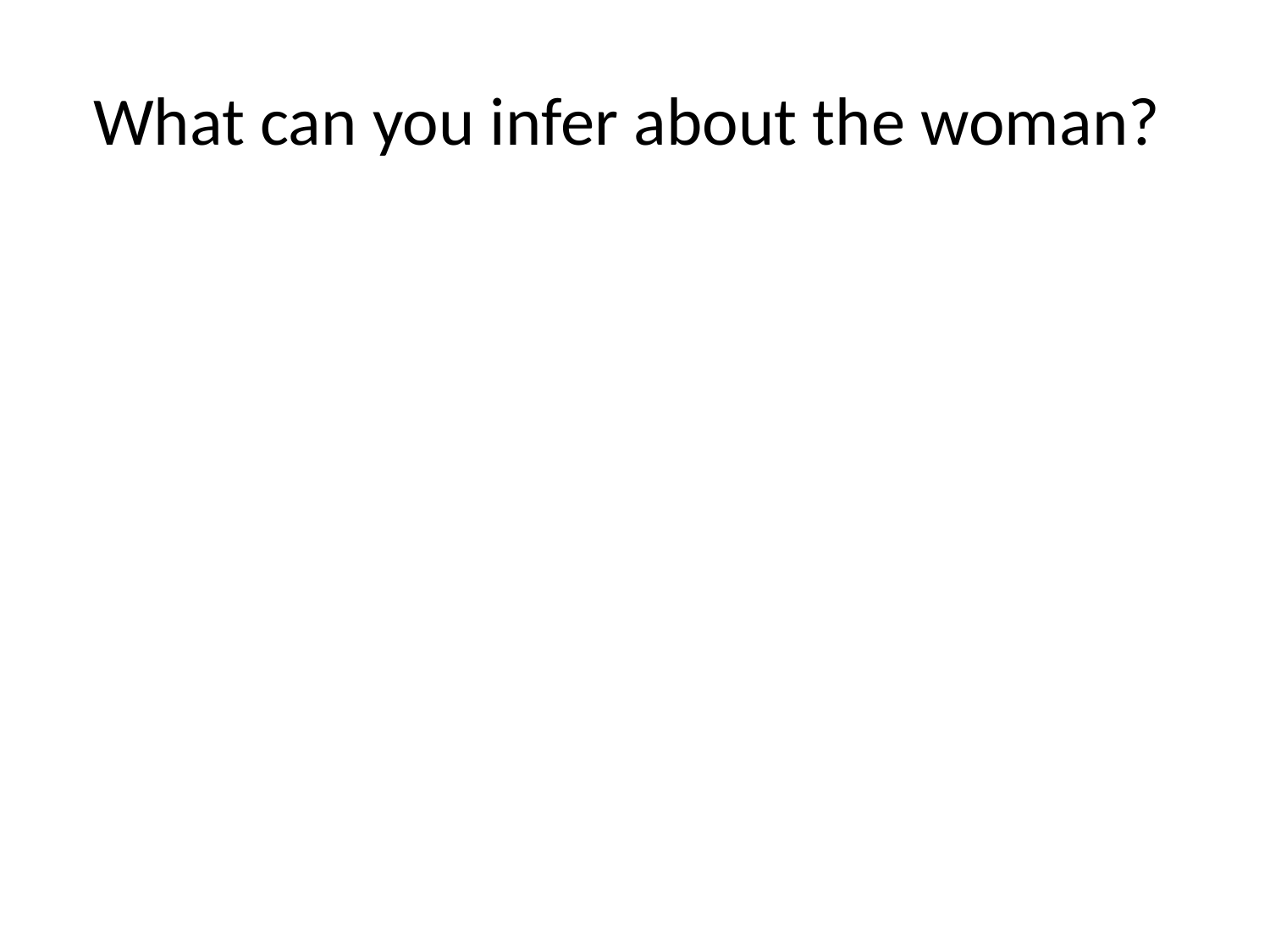

# What can you infer about the woman?